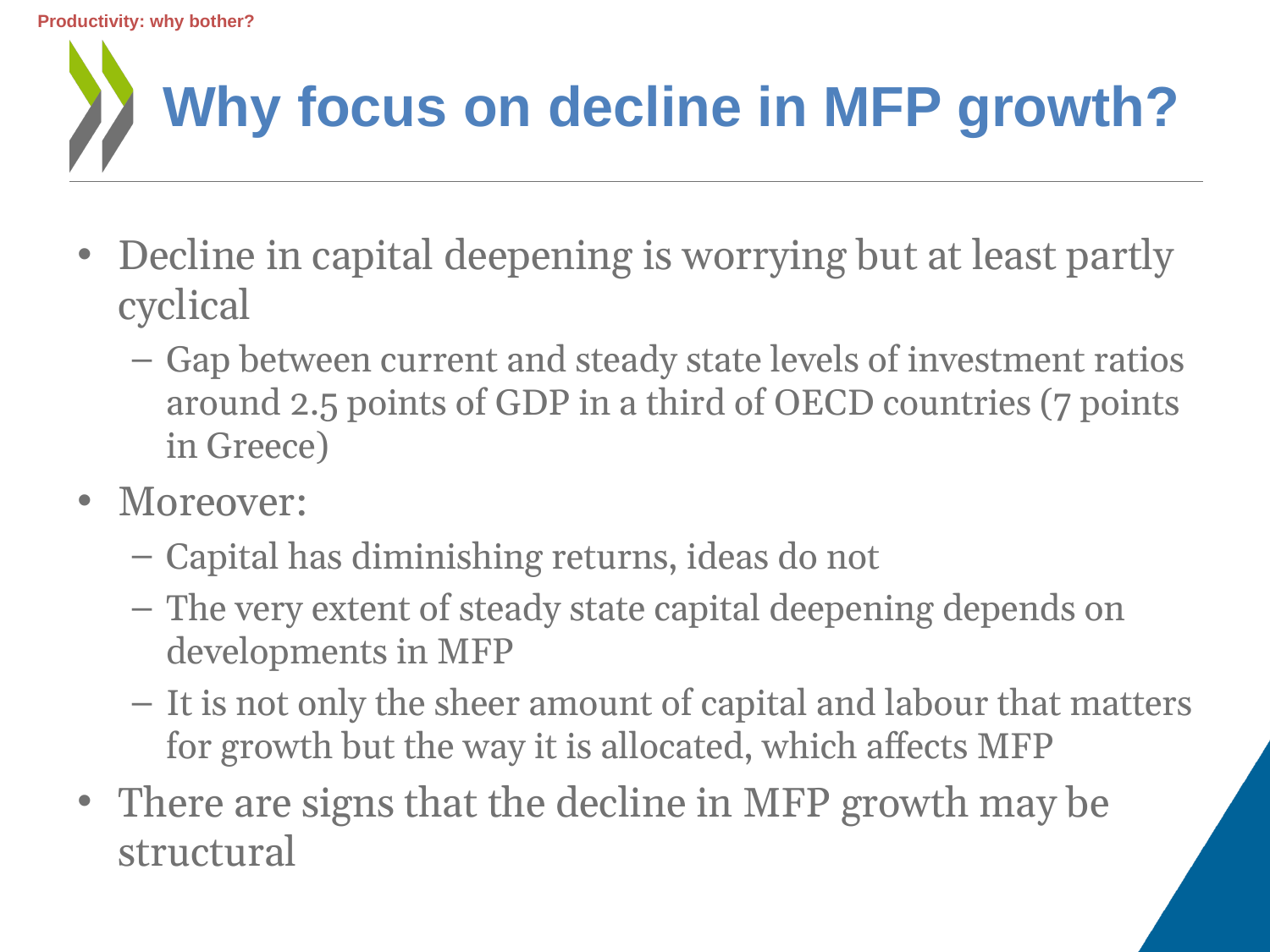

Productivity: why bother?
# Why focus on decline in MFP growth?
Decline in capital deepening is worrying but at least partly cyclical
Gap between current and steady state levels of investment ratios around 2.5 points of GDP in a third of OECD countries (7 points in Greece)
Moreover:
Capital has diminishing returns, ideas do not
The very extent of steady state capital deepening depends on developments in MFP
It is not only the sheer amount of capital and labour that matters for growth but the way it is allocated, which affects MFP
There are signs that the decline in MFP growth may be structural